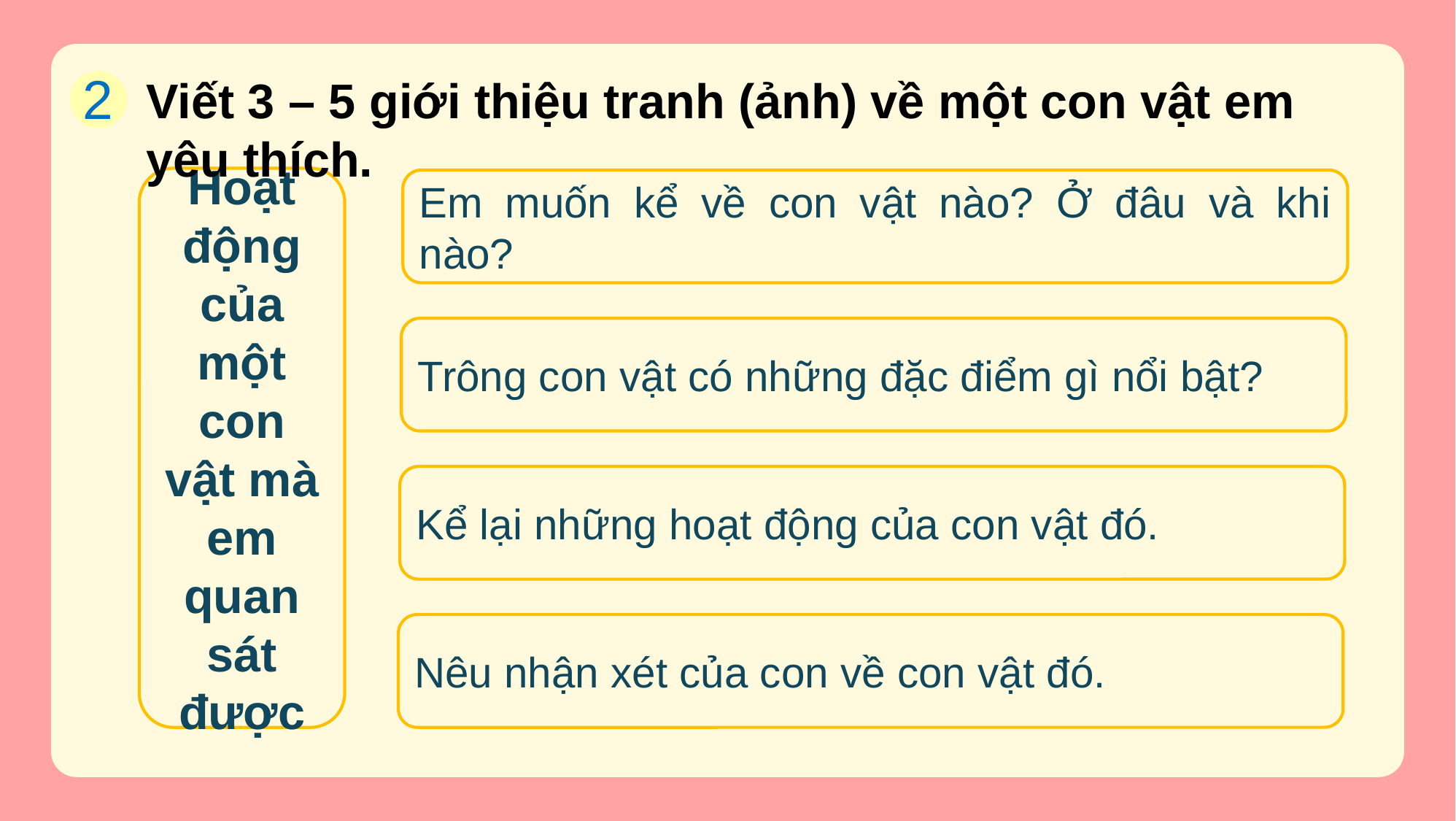

Viết 3 – 5 giới thiệu tranh (ảnh) về một con vật em yêu thích.

2
Hoạt động của một con vật mà em quan sát được
Em muốn kể về con vật nào? Ở đâu và khi nào?
Trông con vật có những đặc điểm gì nổi bật?
Kể lại những hoạt động của con vật đó.
Nêu nhận xét của con về con vật đó.